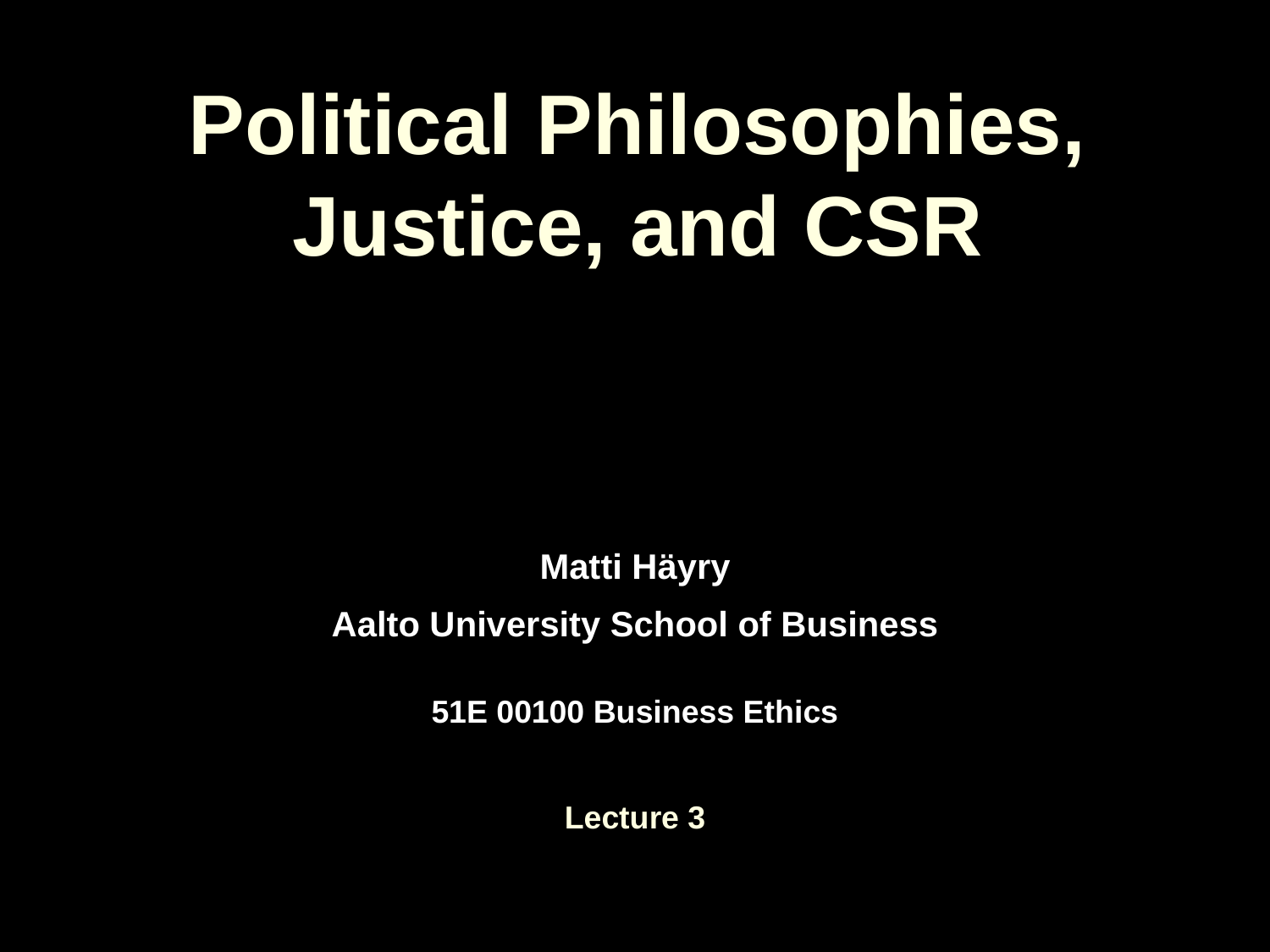

# Political Philosophies, Justice, and CSR

Matti Häyry

Aalto University School of Business

51E 00100 Business Ethics

Lecture 3